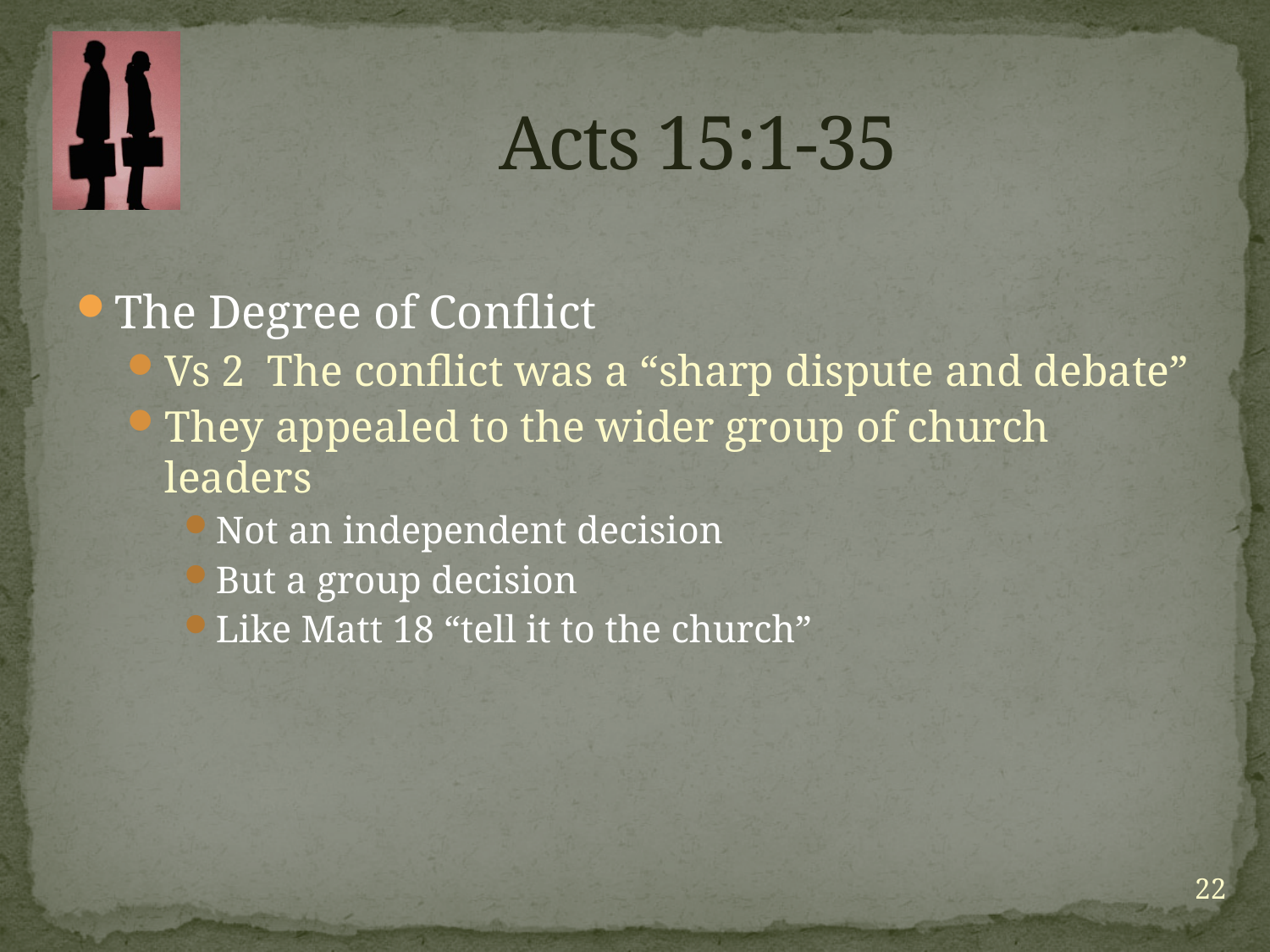

# Acts 15:1-35

The Degree of Conflict
Vs 2  The conflict was a “sharp dispute and debate”
They appealed to the wider group of church leaders
Not an independent decision
But a group decision
Like Matt 18 “tell it to the church”

22